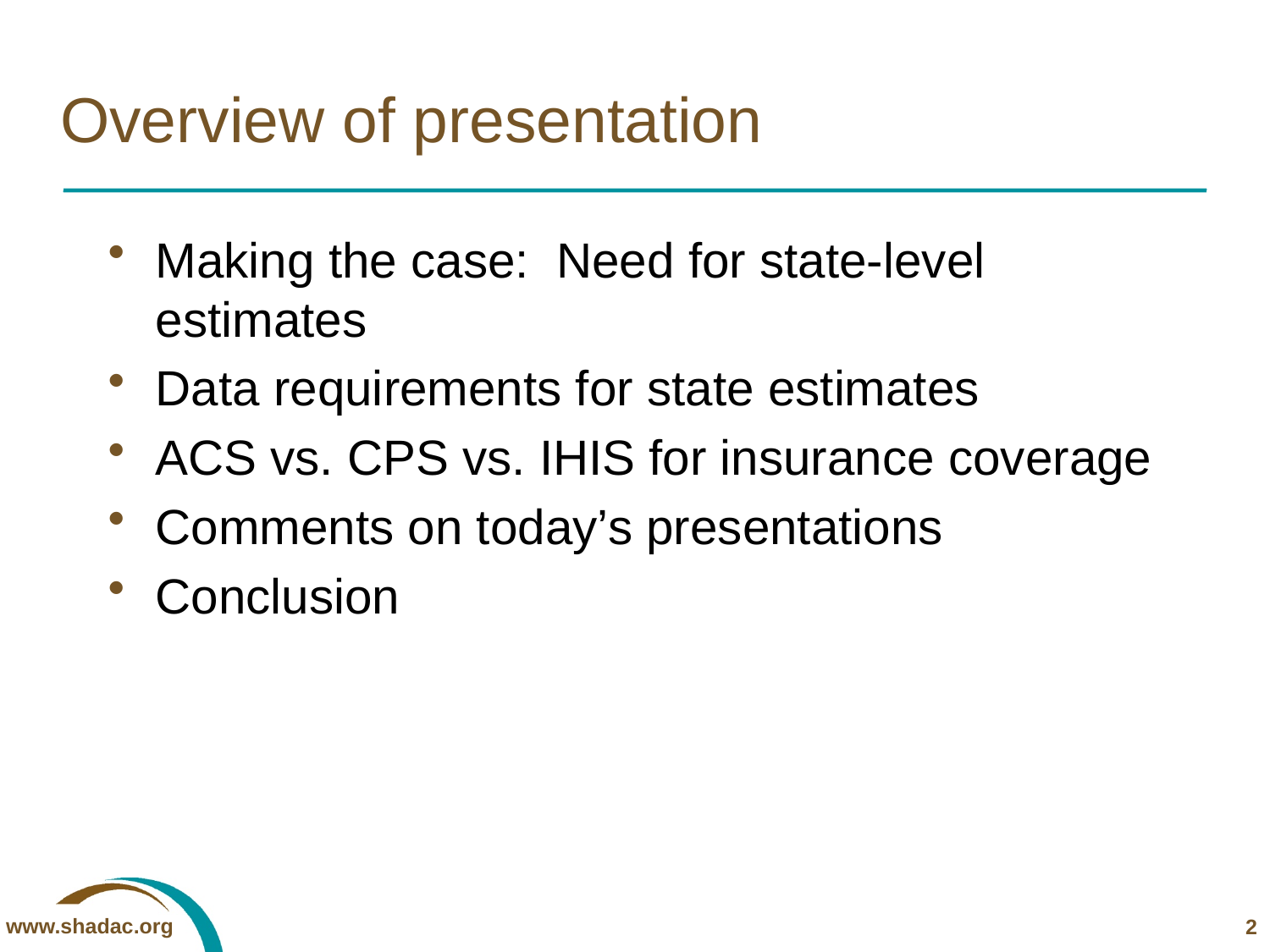

# Overview of presentation
Making the case:  Need for state-level estimates
Data requirements for state estimates
ACS vs. CPS vs. IHIS for insurance coverage
Comments on today’s presentations
Conclusion

2